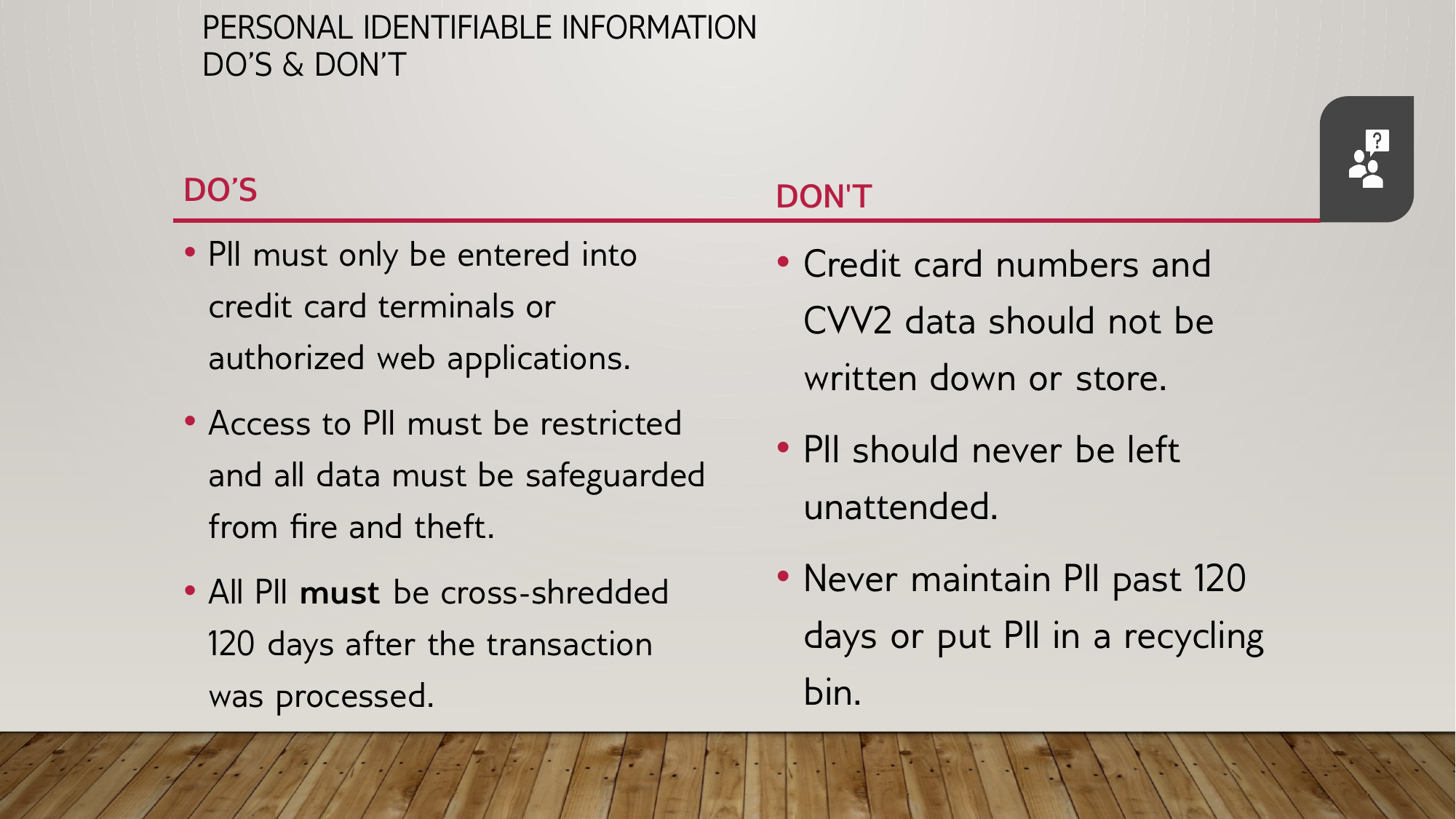

# Personal identifiable information do’s & don’t

Do’s
Don't

PII must only be entered into credit card terminals or authorized web applications.
Access to PII must be restricted and all data must be safeguarded from fire and theft.
All PII must be cross-shredded 120 days after the transaction was processed.

Credit card numbers and CVV2 data should not be written down or store.
PII should never be left unattended.
Never maintain PII past 120 days or put PII in a recycling bin.